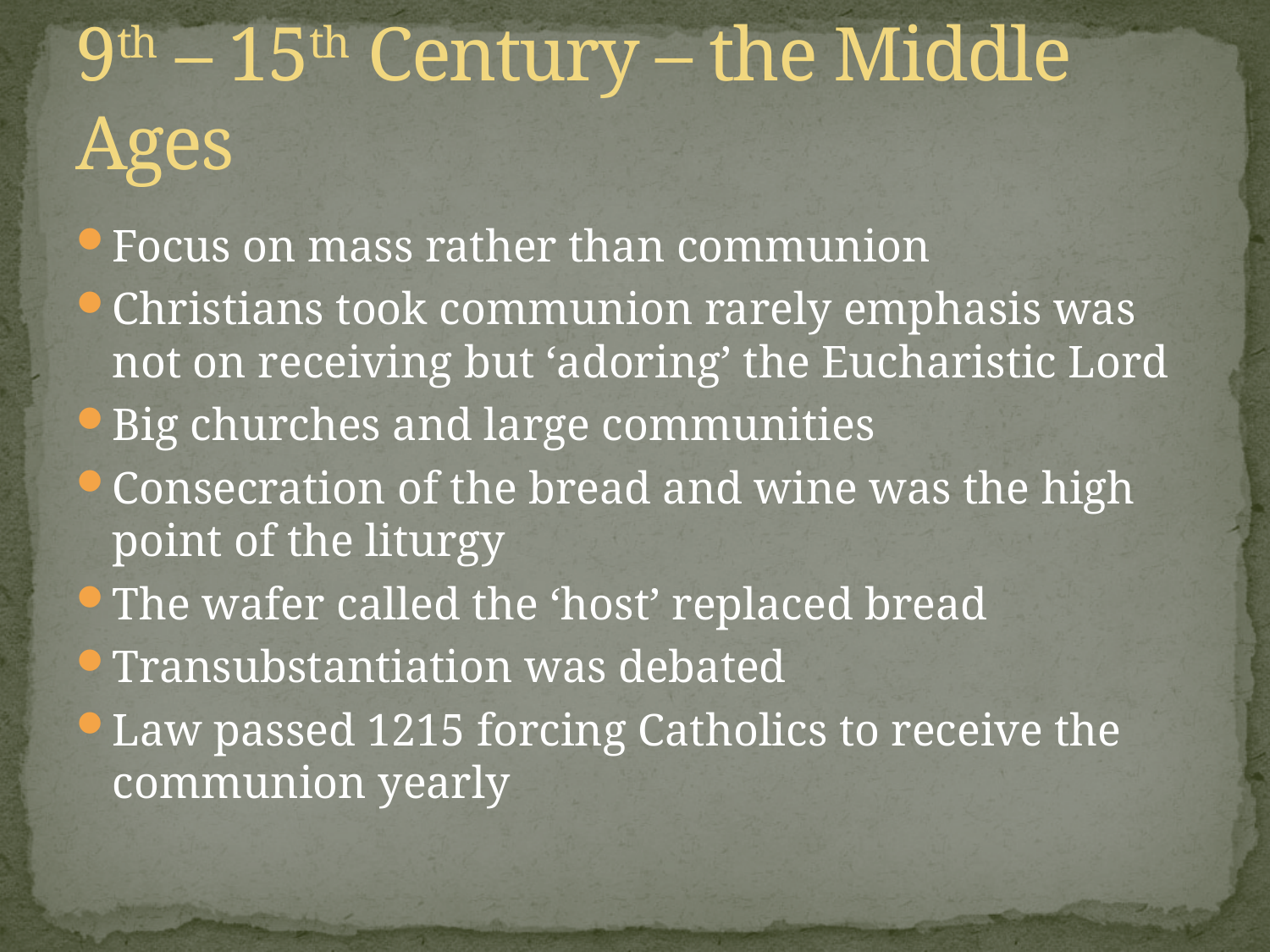

# 9th – 15th Century – the Middle Ages
Focus on mass rather than communion
Christians took communion rarely emphasis was not on receiving but ‘adoring’ the Eucharistic Lord
Big churches and large communities
Consecration of the bread and wine was the high point of the liturgy
The wafer called the ‘host’ replaced bread
Transubstantiation was debated
Law passed 1215 forcing Catholics to receive the  communion yearly